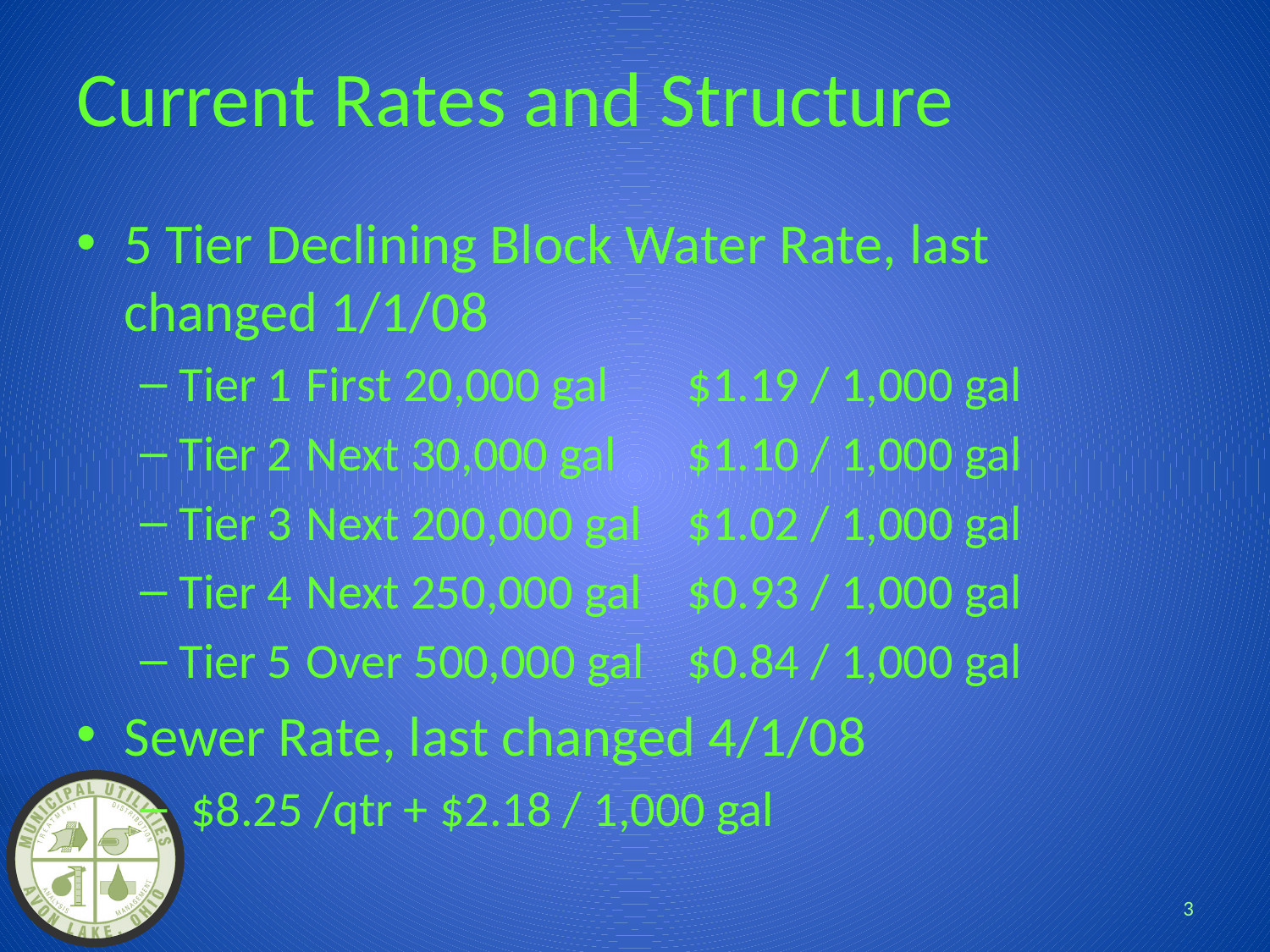

# Current Rates and Structure
5 Tier Declining Block Water Rate, last changed 1/1/08
Tier 1	First 20,000 gal	$1.19 / 1,000 gal
Tier 2	Next 30,000 gal	$1.10 / 1,000 gal
Tier 3	Next 200,000 gal	$1.02 / 1,000 gal
Tier 4	Next 250,000 gal	$0.93 / 1,000 gal
Tier 5	Over 500,000 gal	$0.84 / 1,000 gal
Sewer Rate, last changed 4/1/08
 $8.25 /qtr + $2.18 / 1,000 gal
3